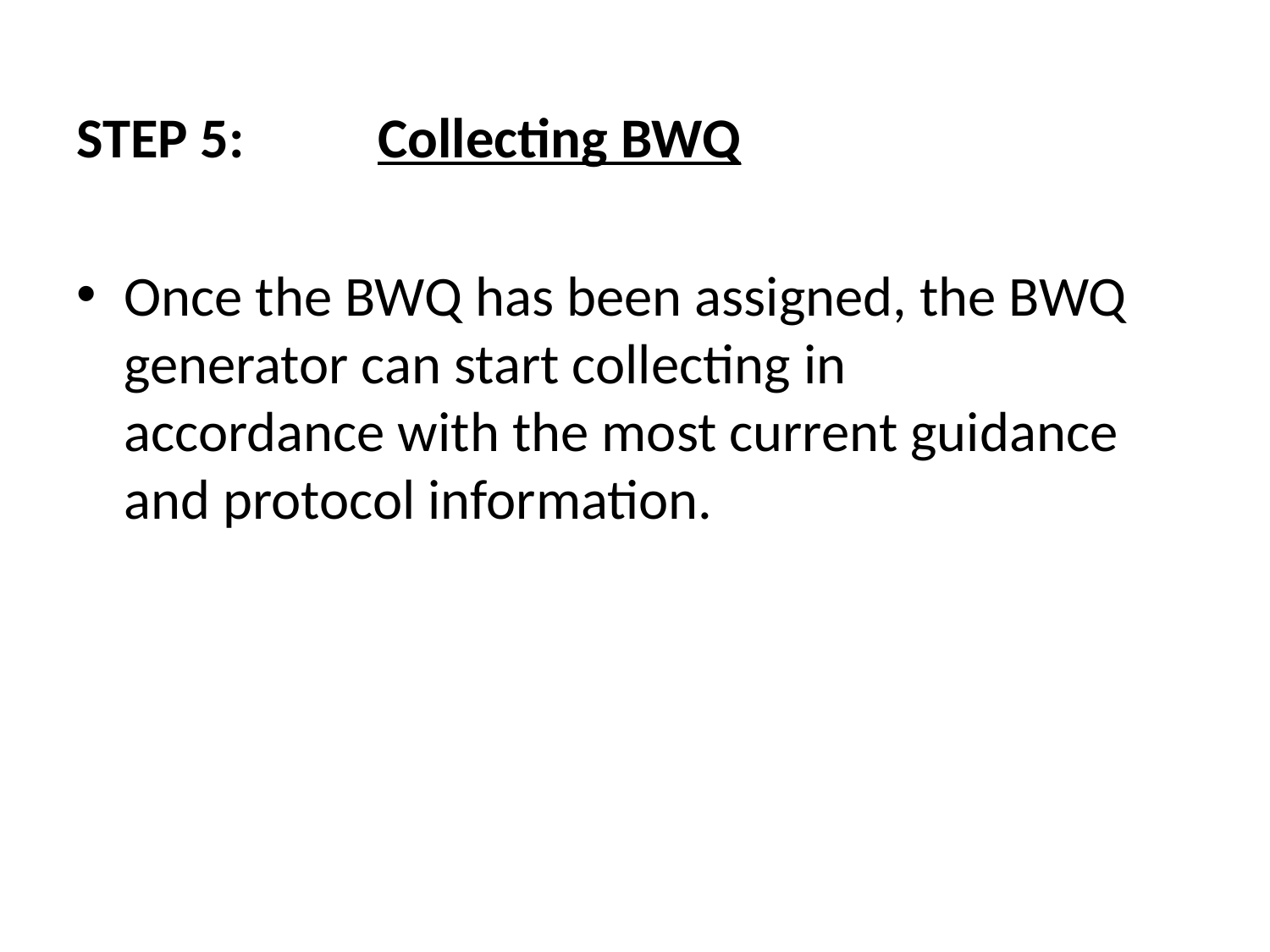

STEP 5:   	Collecting BWQ

Once the BWQ has been assigned, the BWQ generator can start collecting in             accordance with the most current guidance and protocol information.